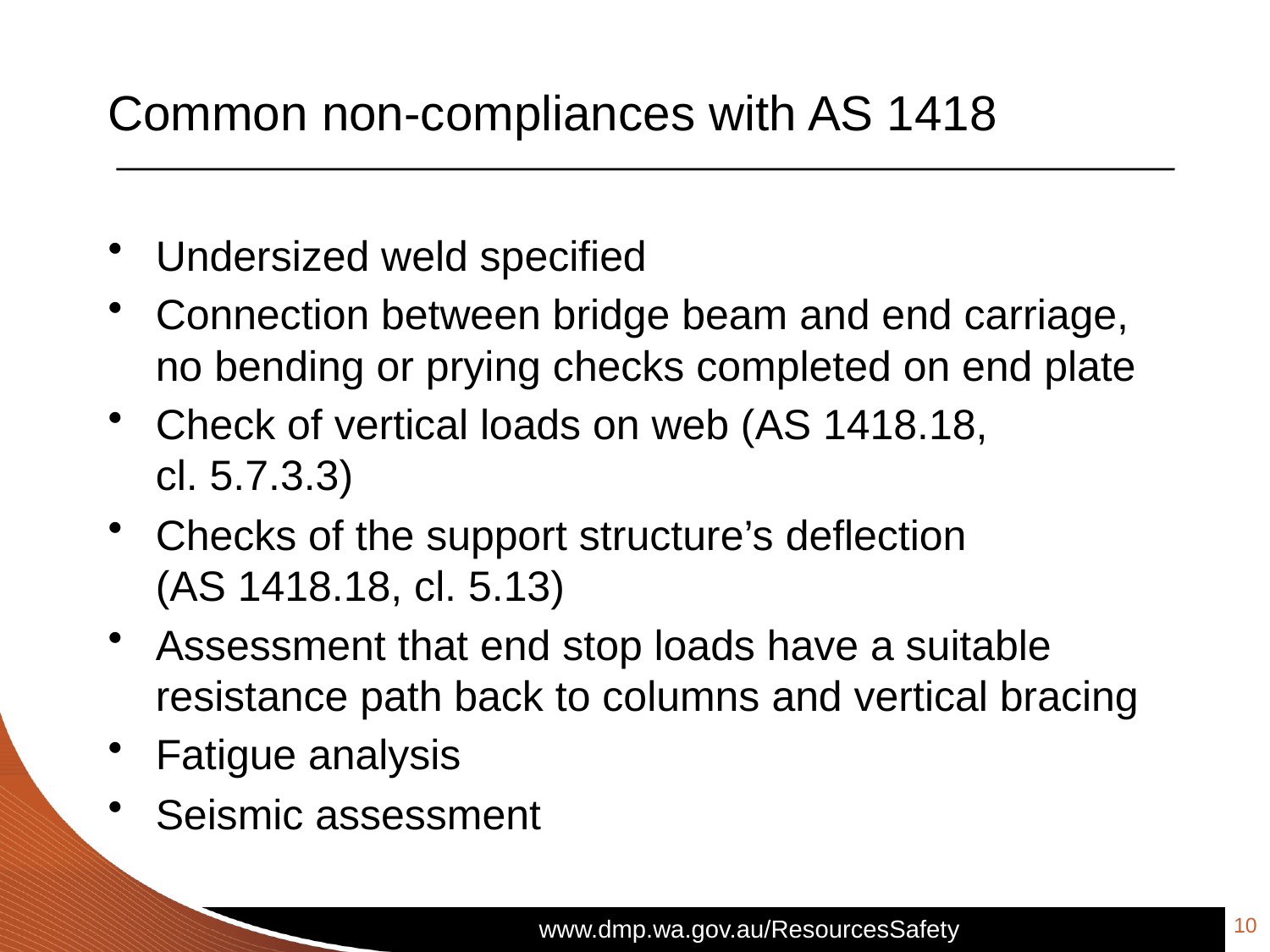

# Common non-compliances with AS 1418
Undersized weld specified
Connection between bridge beam and end carriage, no bending or prying checks completed on end plate
Check of vertical loads on web (AS 1418.18, cl. 5.7.3.3)
Checks of the support structure’s deflection              (AS 1418.18, cl. 5.13)
Assessment that end stop loads have a suitable resistance path back to columns and vertical bracing
Fatigue analysis
Seismic assessment

10